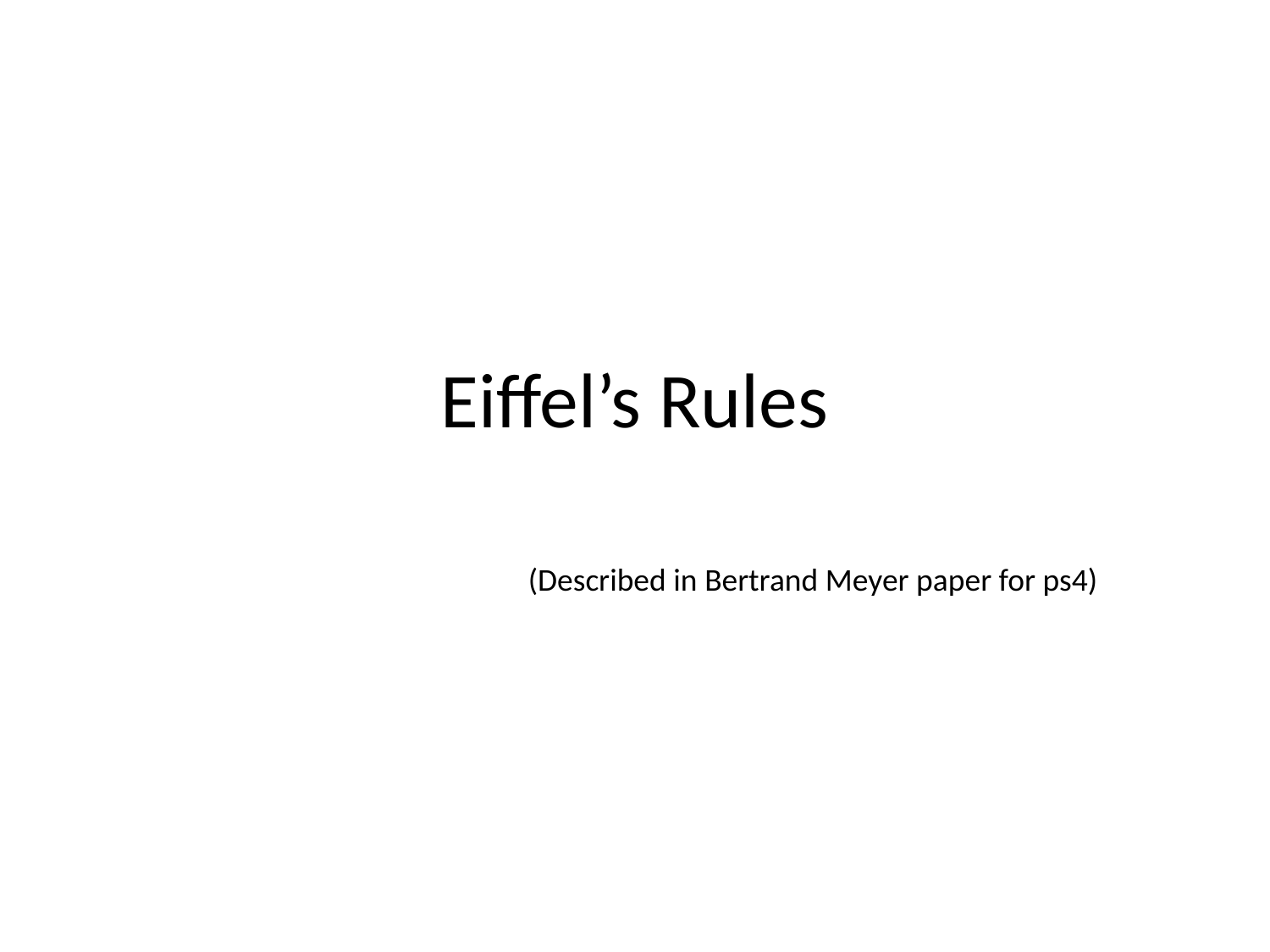

# Eiffel’s Rules
(Described in Bertrand Meyer paper for ps4)